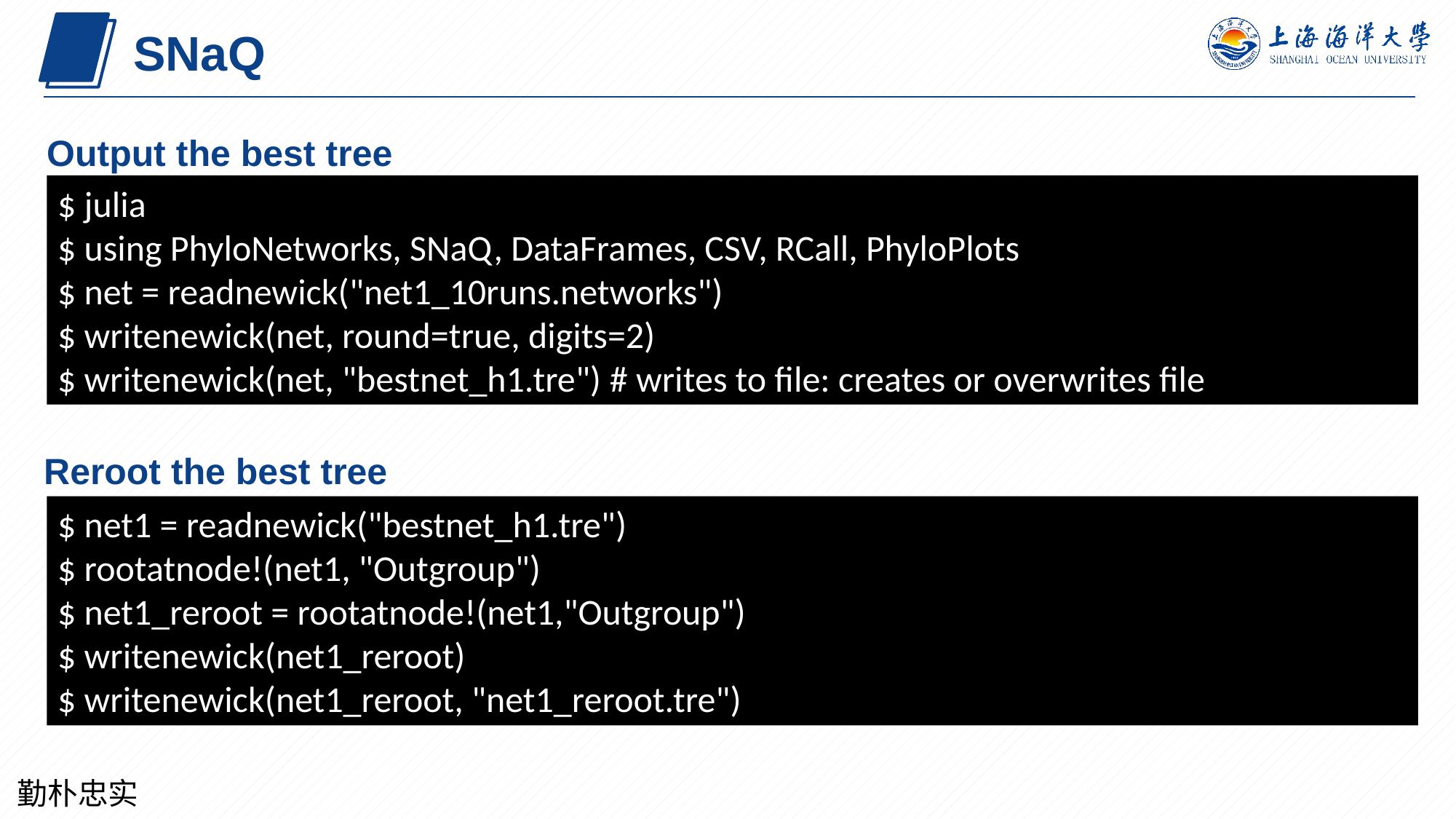

SNaQ
Output the best tree
$ julia
$ using PhyloNetworks, SNaQ, DataFrames, CSV, RCall, PhyloPlots
$ net = readnewick("net1_10runs.networks")
$ writenewick(net, round=true, digits=2)
$ writenewick(net, "bestnet_h1.tre") # writes to file: creates or overwrites file
Reroot the best tree
$ net1 = readnewick("bestnet_h1.tre")
$ rootatnode!(net1, "Outgroup")
$ net1_reroot = rootatnode!(net1,"Outgroup")
$ writenewick(net1_reroot)
$ writenewick(net1_reroot, "net1_reroot.tre")